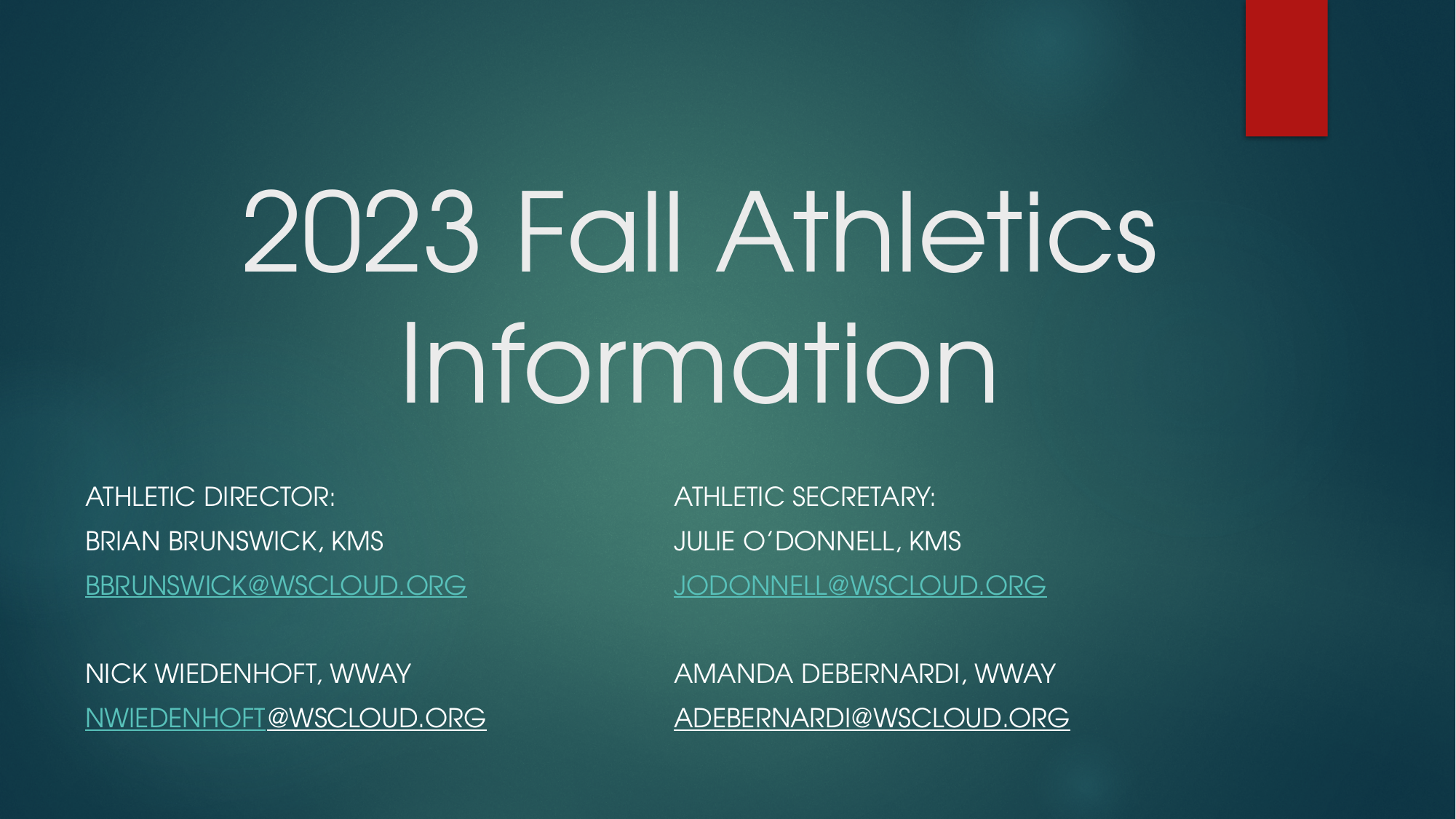

# 2023 Fall Athletics Information

Athletic Director:
Brian Brunswick, KMS
bbrunswick@wscloud.org

Nick Wiedenhoft, WWAY
Nwiedenhoft@wscloud.org

Athletic Secretary:
Julie O’Donnell, KMS
jodonnell@wscloud.org

Amanda Debernardi, WWAY
adebernardi@wscloud.org